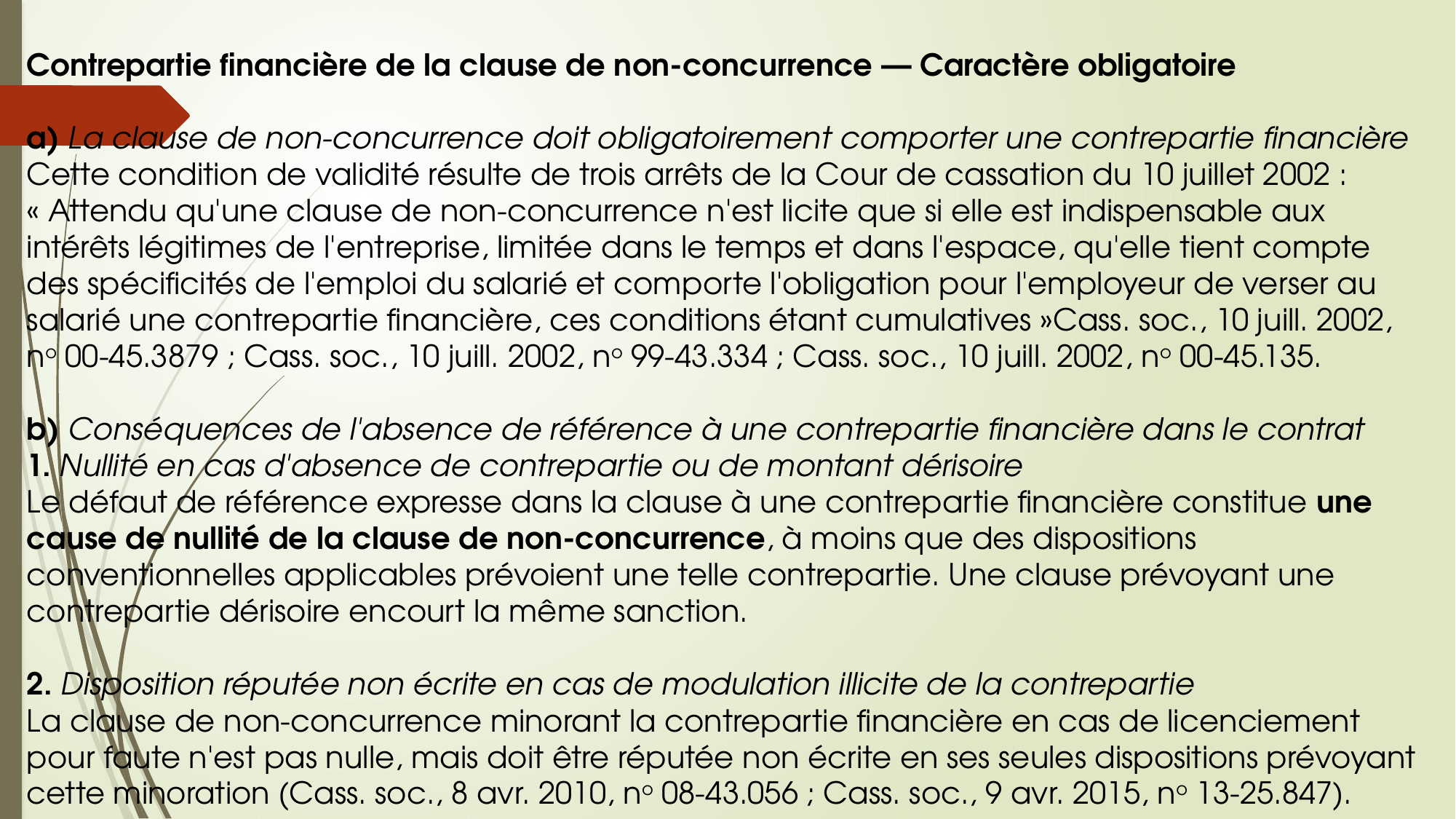

Contrepartie financière de la clause de non-concurrence — Caractère obligatoire

a) La clause de non-concurrence doit obligatoirement comporter une contrepartie financière
Cette condition de validité résulte de trois arrêts de la Cour de cassation du 10 juillet 2002 :
« Attendu qu'une clause de non-concurrence n'est licite que si elle est indispensable aux intérêts légitimes de l'entreprise, limitée dans le temps et dans l'espace, qu'elle tient compte des spécificités de l'emploi du salarié et comporte l'obligation pour l'employeur de verser au salarié une contrepartie financière, ces conditions étant cumulatives »Cass. soc., 10 juill. 2002, no 00-45.3879 ; Cass. soc., 10 juill. 2002, no 99-43.334 ; Cass. soc., 10 juill. 2002, no 00-45.135.

b) Conséquences de l'absence de référence à une contrepartie financière dans le contrat
1. Nullité en cas d'absence de contrepartie ou de montant dérisoire
Le défaut de référence expresse dans la clause à une contrepartie financière constitue une cause de nullité de la clause de non-concurrence, à moins que des dispositions conventionnelles applicables prévoient une telle contrepartie. Une clause prévoyant une contrepartie dérisoire encourt la même sanction.

2. Disposition réputée non écrite en cas de modulation illicite de la contrepartie
La clause de non-concurrence minorant la contrepartie financière en cas de licenciement pour faute n'est pas nulle, mais doit être réputée non écrite en ses seules dispositions prévoyant cette minoration (Cass. soc., 8 avr. 2010, no 08-43.056 ; Cass. soc., 9 avr. 2015, no 13-25.847).